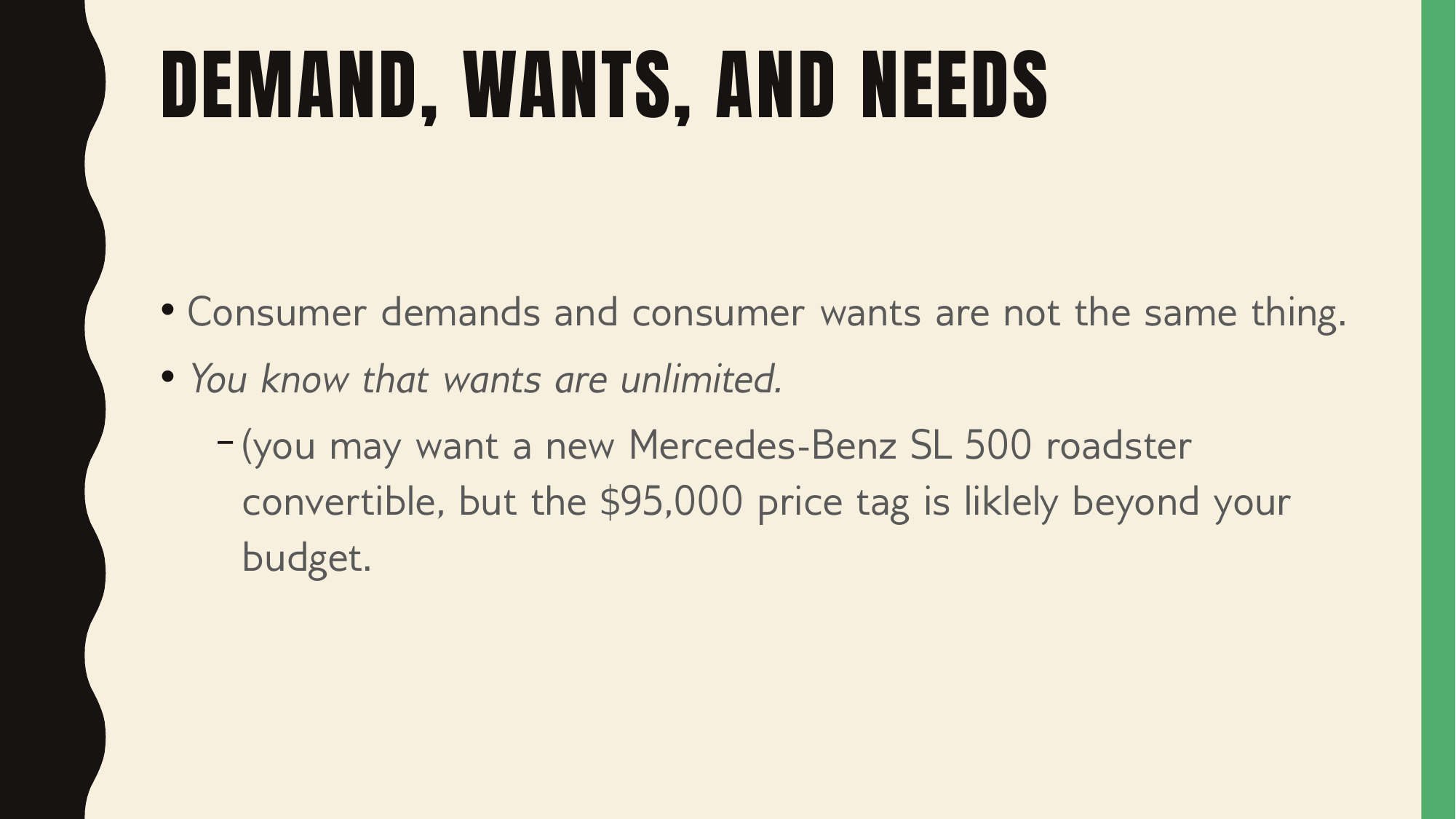

# Demand, Wants, and Needs
Consumer demands and consumer wants are not the same thing.
You know that wants are unlimited.
(you may want a new Mercedes-Benz SL 500 roadster convertible, but the $95,000 price tag is liklely beyond your budget.